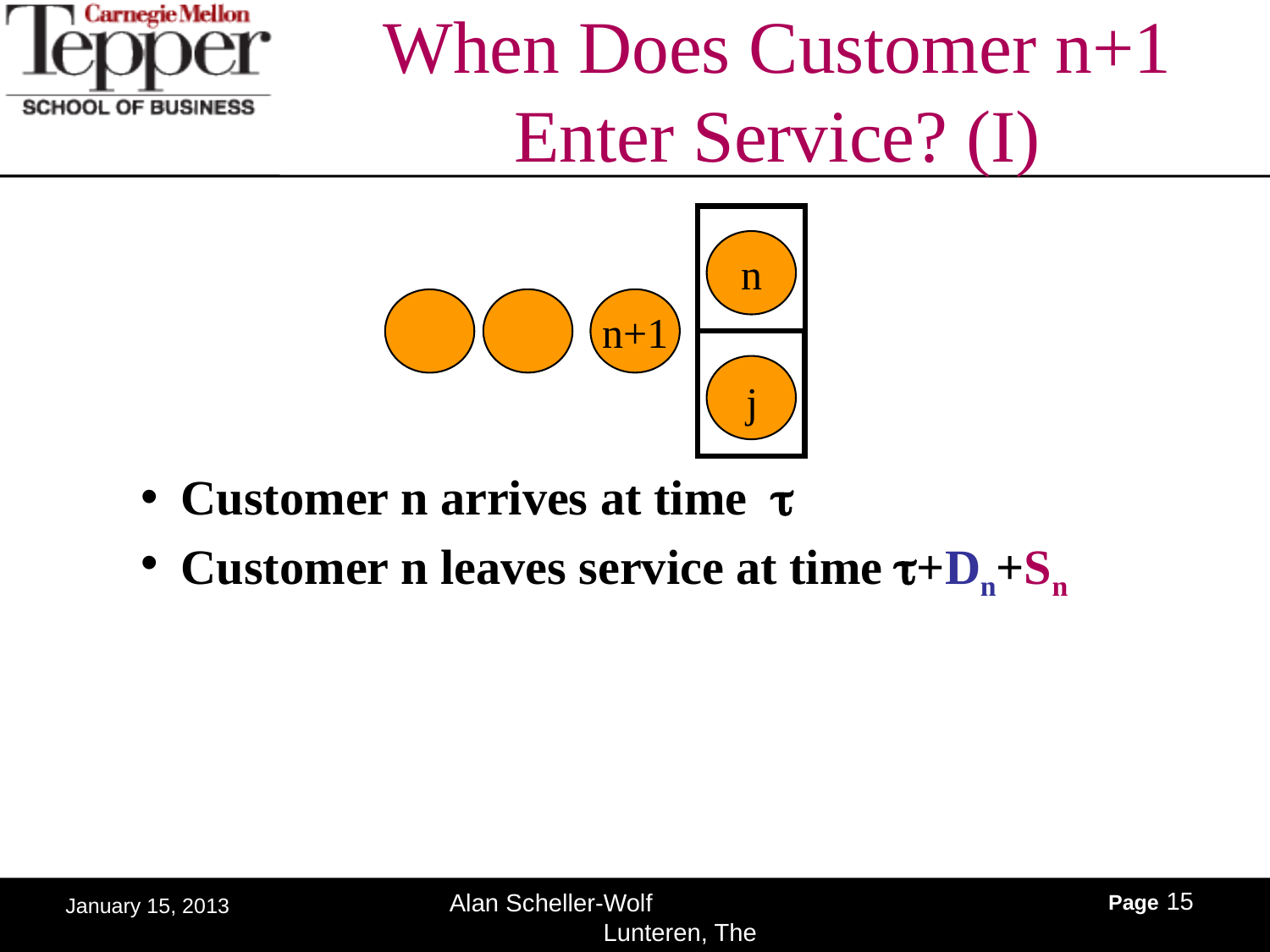

# When Does Customer n+1 Enter Service? (I)

n

n+1

j
Customer n arrives at time τ
Customer n leaves service at time τ+Dn+Sn

Page 15
Alan Scheller-Wolf                                      Lunteren, The Netherlands
January 15, 2013